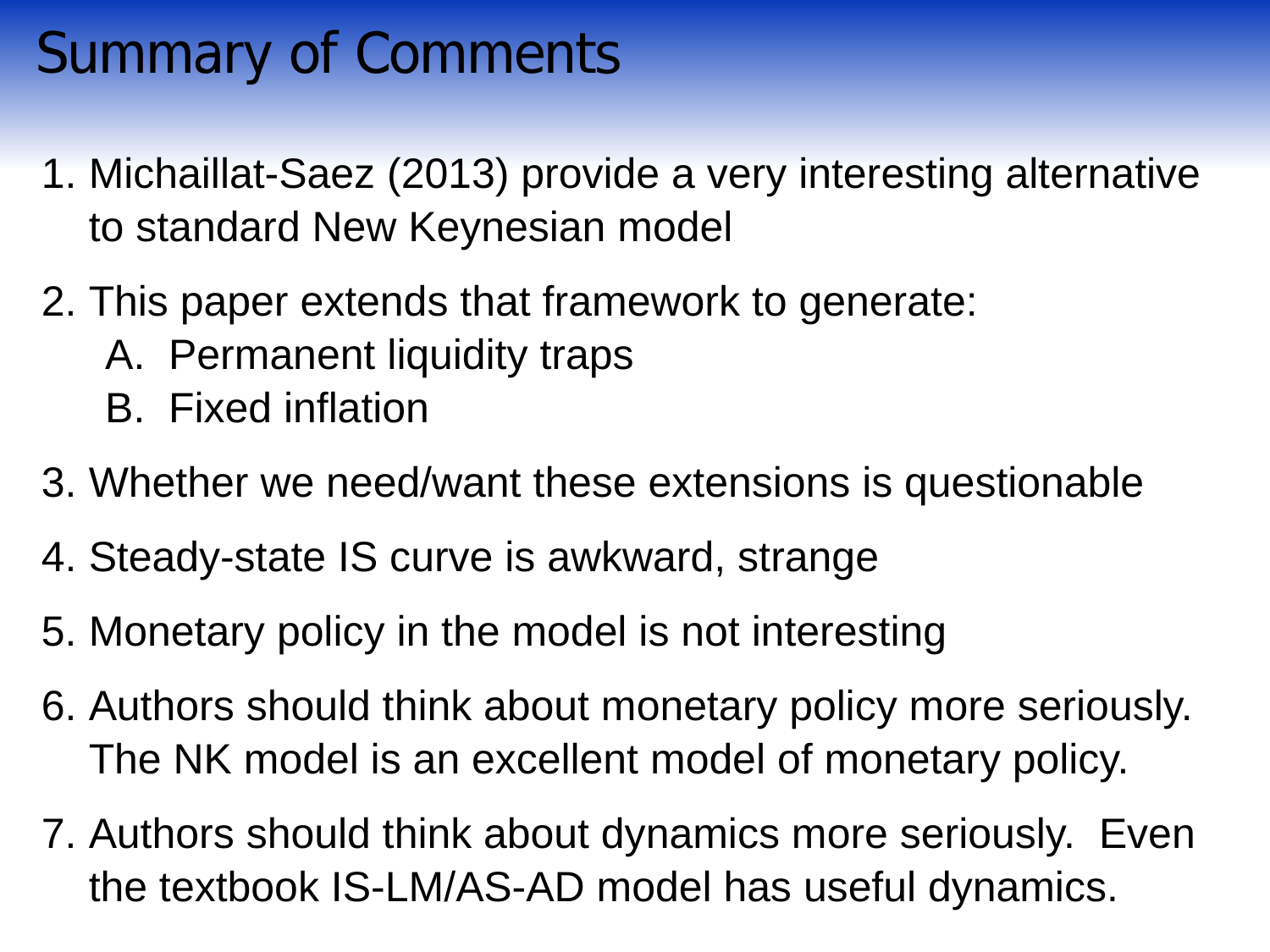

Summary of Comments
Michaillat-Saez (2013) provide a very interesting alternative to standard New Keynesian model
This paper extends that framework to generate:
Permanent liquidity traps
Fixed inflation
Whether we need/want these extensions is questionable
Steady-state IS curve is awkward, strange
Monetary policy in the model is not interesting
Authors should think about monetary policy more seriously.  The NK model is an excellent model of monetary policy.
Authors should think about dynamics more seriously.  Even the textbook IS-LM/AS-AD model has useful dynamics.